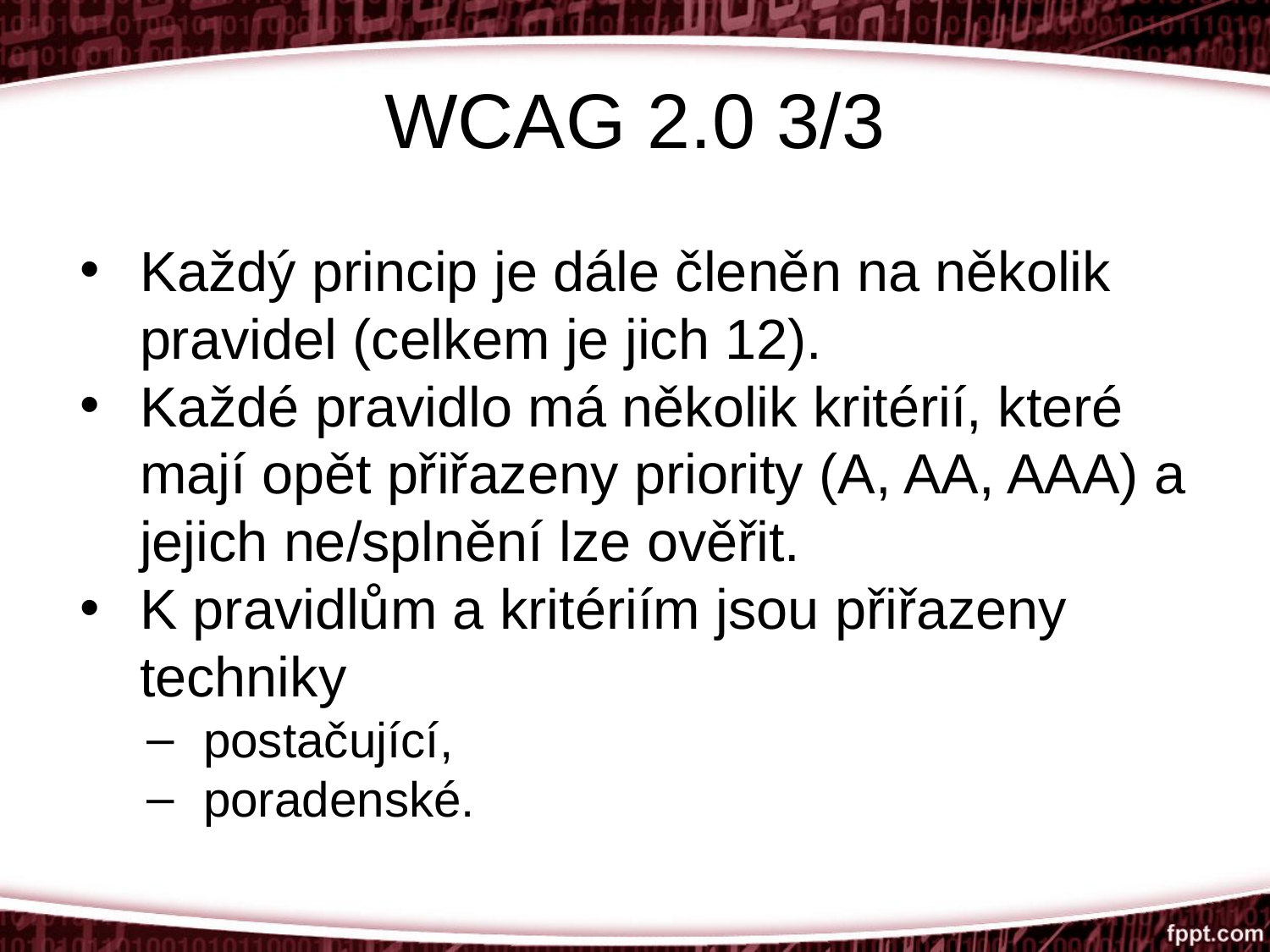

# WCAG 2.0 3/3
Každý princip je dále členěn na několik pravidel (celkem je jich 12).
Každé pravidlo má několik kritérií, které mají opět přiřazeny priority (A, AA, AAA) a jejich ne/splnění lze ověřit.
K pravidlům a kritériím jsou přiřazeny techniky
postačující,
poradenské.